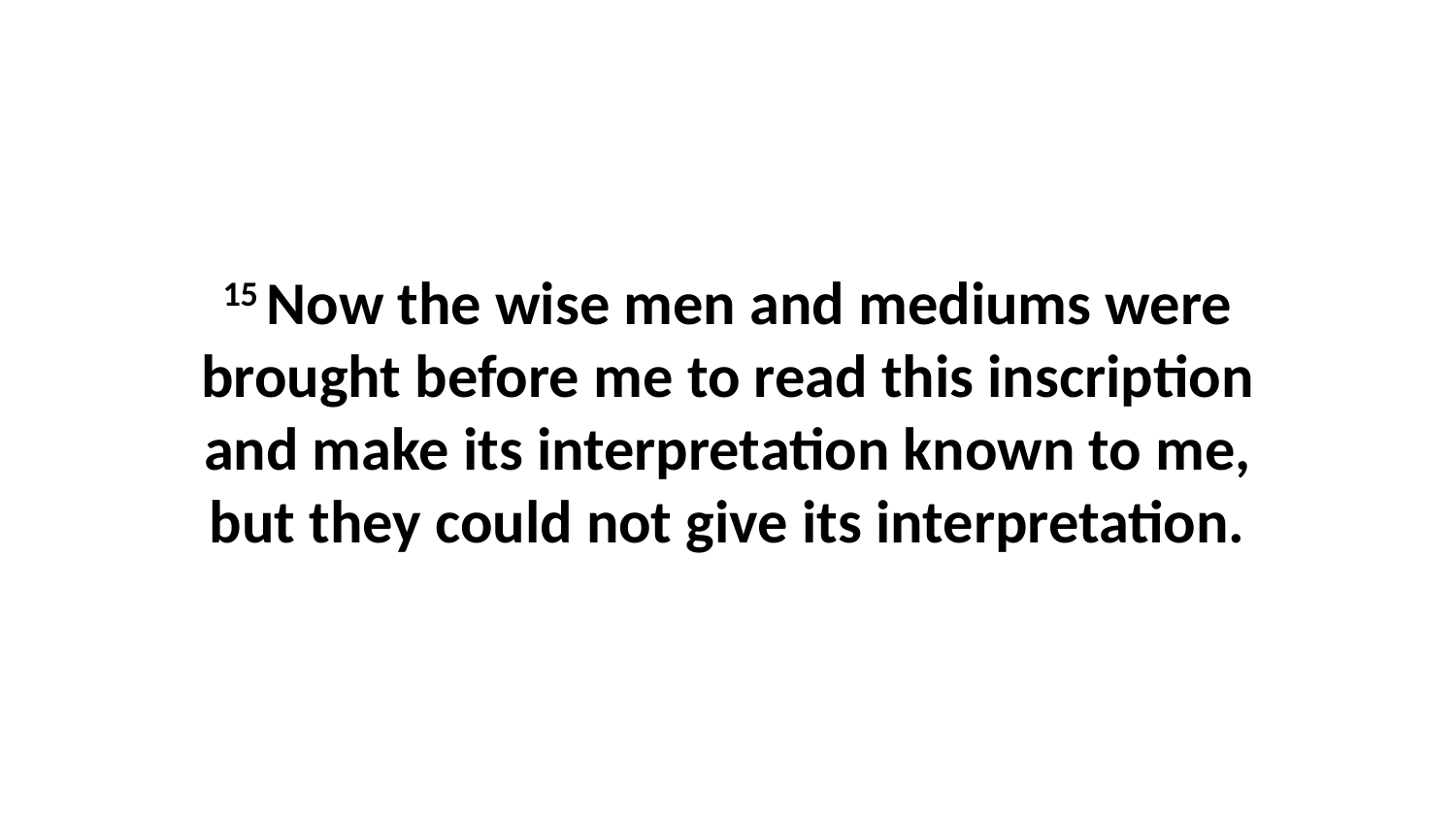

15 Now the wise men and mediums were brought before me to read this inscription and make its interpretation known to me, but they could not give its interpretation.